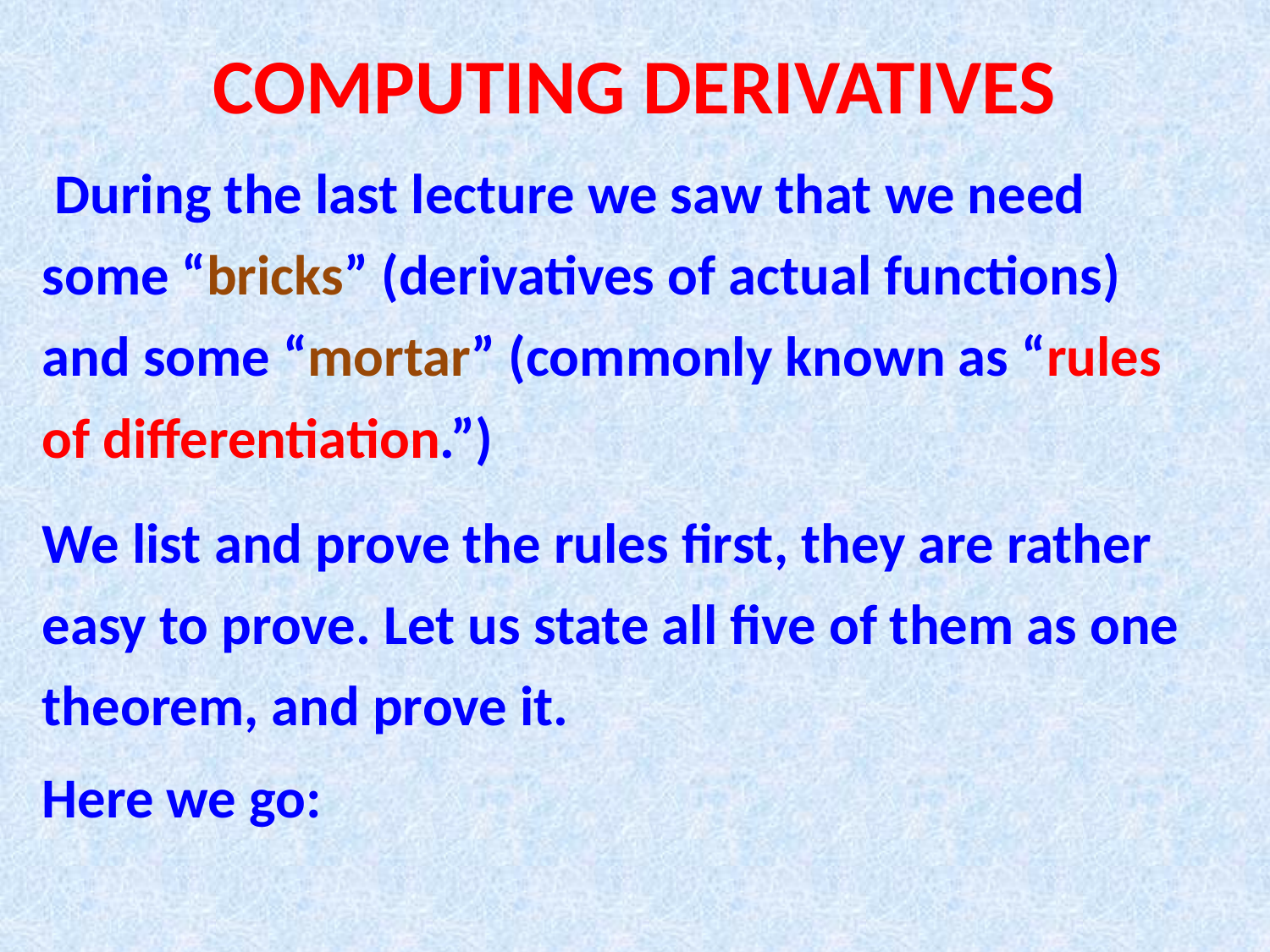

# COMPUTING DERIVATIVES
 During the last lecture we saw that we need some “bricks” (derivatives of actual functions) and some “mortar” (commonly known as “rules of differentiation.”)
We list and prove the rules first, they are rather easy to prove. Let us state all five of them as one theorem, and prove it.
Here we go: